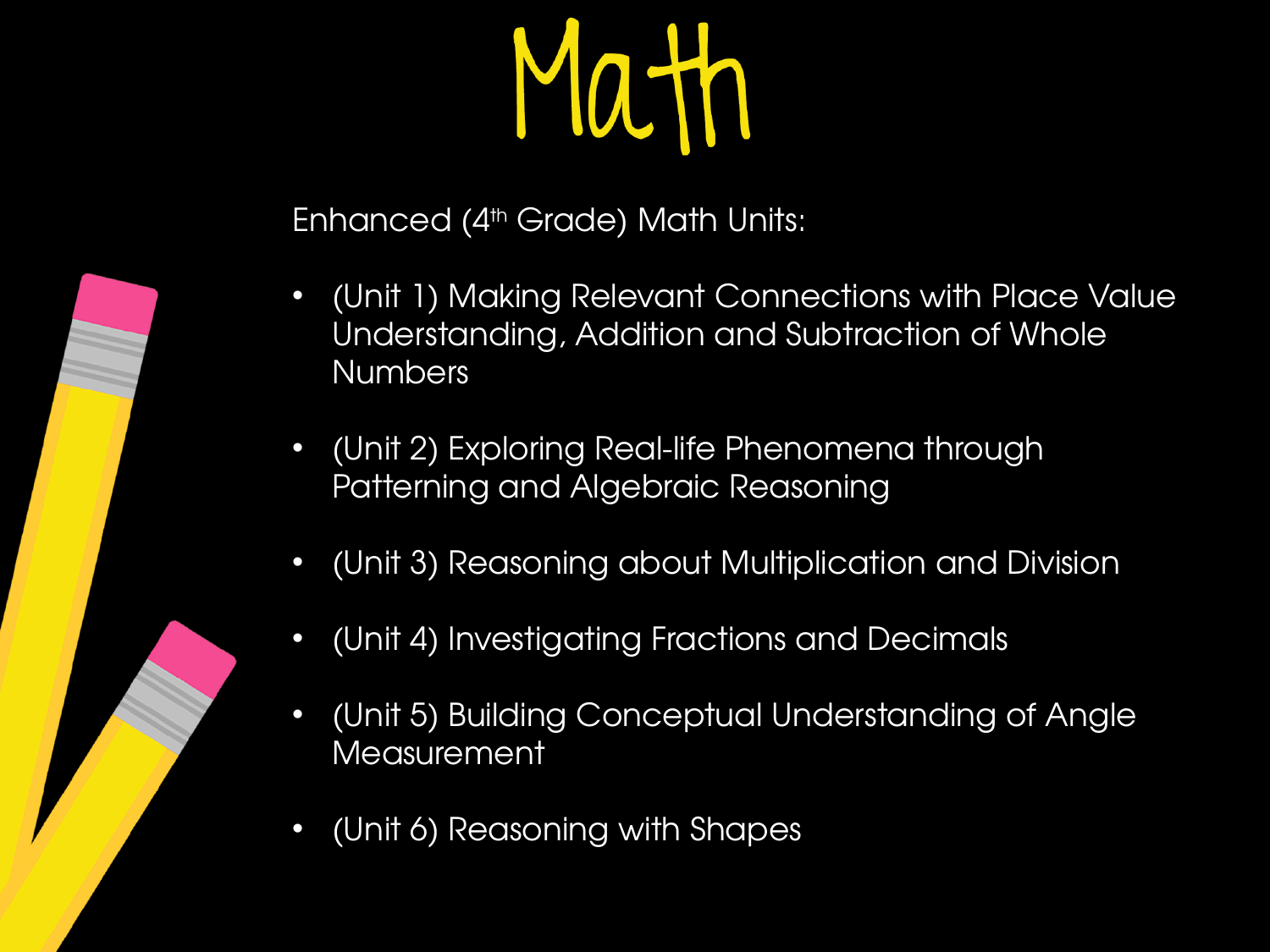

Enhanced (4th Grade) Math Units:

(Unit 1) Making Relevant Connections with Place Value Understanding, Addition and Subtraction of Whole Numbers

(Unit 2) Exploring Real-life Phenomena through Patterning and Algebraic Reasoning

(Unit 3) Reasoning about Multiplication and Division

(Unit 4) Investigating Fractions and Decimals

(Unit 5) Building Conceptual Understanding of Angle Measurement

(Unit 6) Reasoning with Shapes